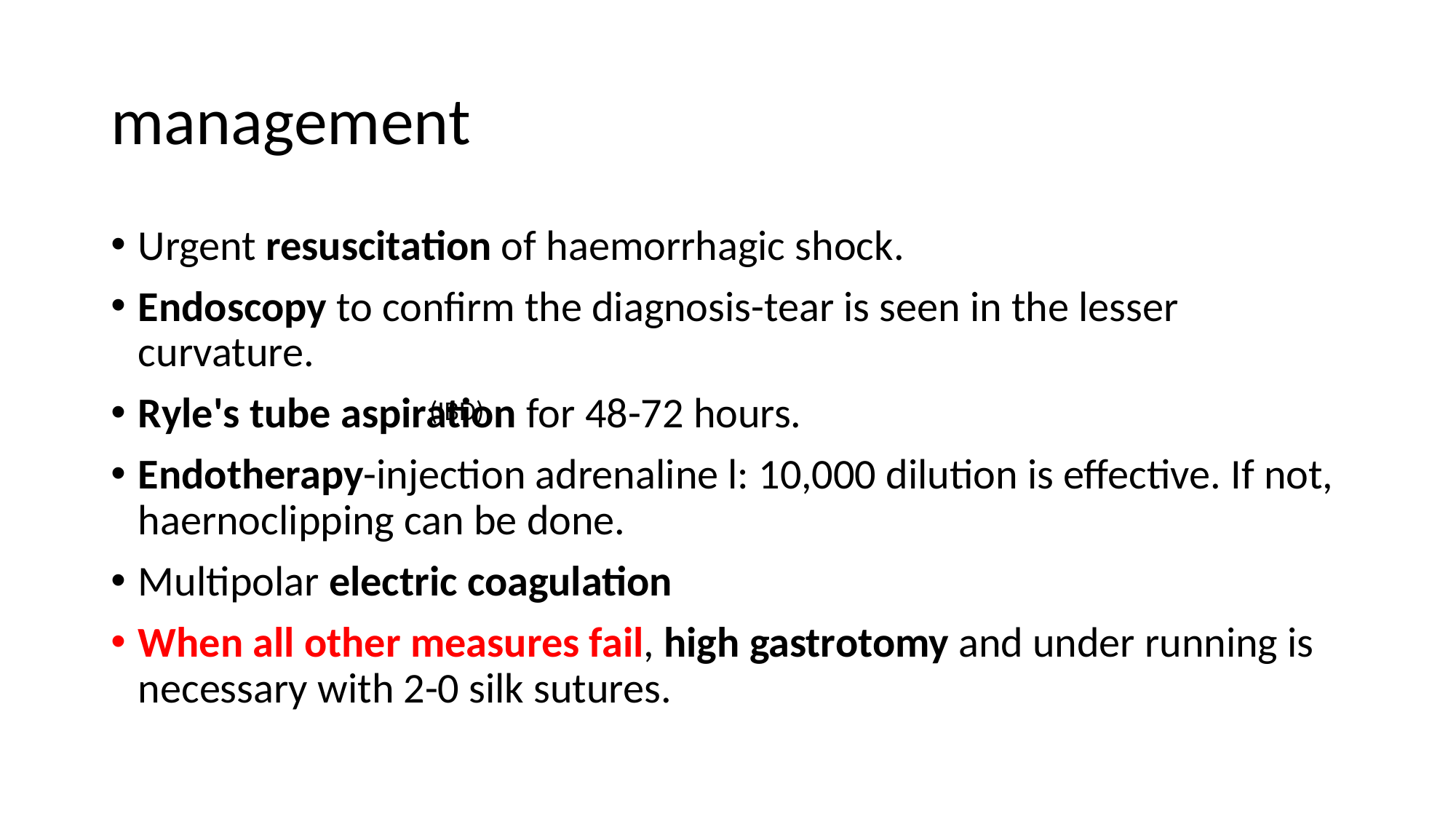

# management
Urgent resuscitation of haemorrhagic shock.
Endoscopy to confirm the diagnosis-tear is seen in the lesser curvature.
Ryle's tube aspiration for 48-72 hours.
Endotherapy-injection adrenaline l: 10,000 dilution is effective. If not, haernoclipping can be done.
Multipolar electric coagulation
When all other measures fail, high gastrotomy and under running is necessary with 2-0 silk sutures.

(IBD)